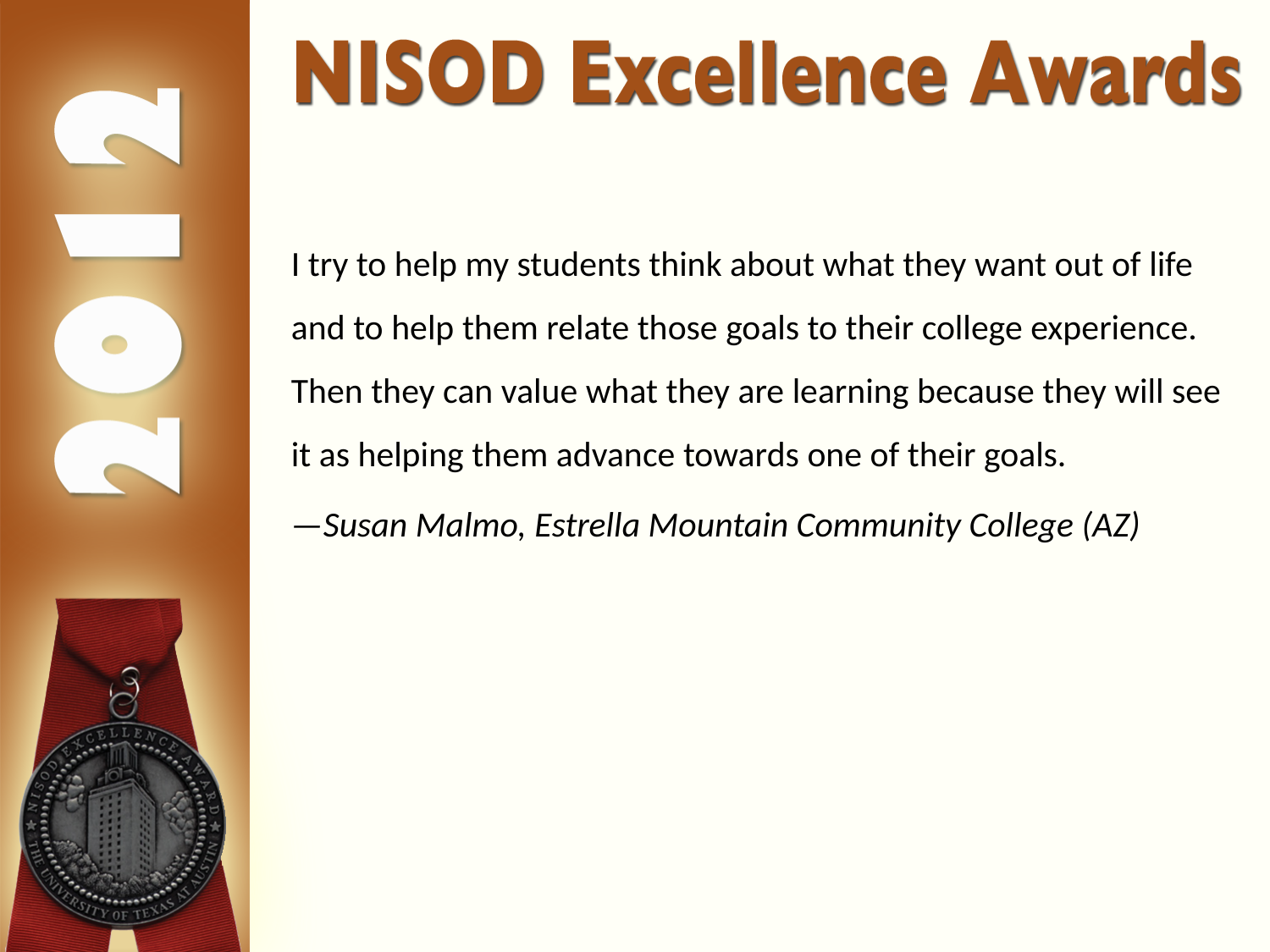

I try to help my students think about what they want out of life and to help them relate those goals to their college experience. Then they can value what they are learning because they will see it as helping them advance towards one of their goals.
—Susan Malmo, Estrella Mountain Community College (AZ)